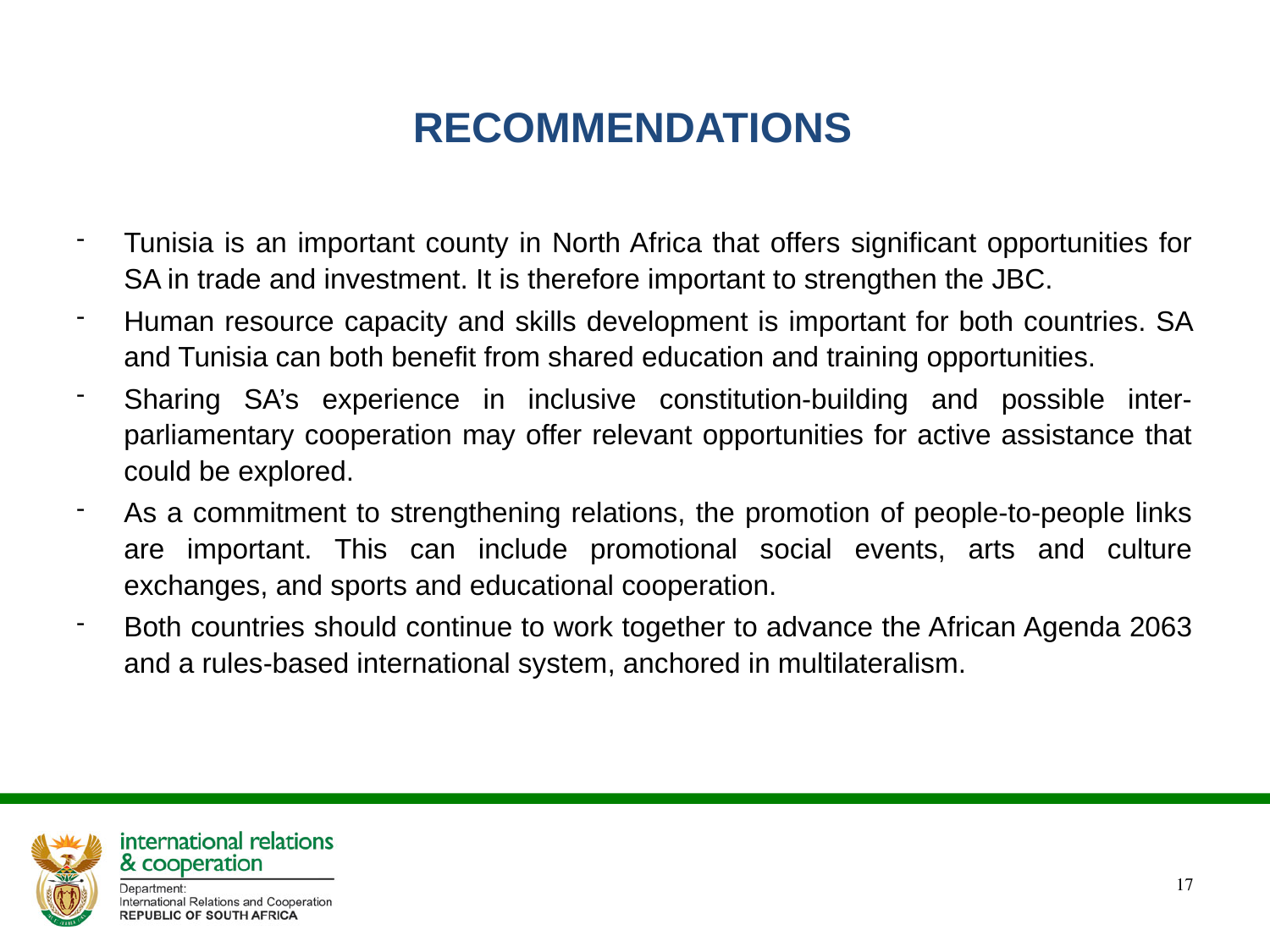

# RECOMMENDATIONS
Tunisia is an important county in North Africa that offers significant opportunities for SA in trade and investment. It is therefore important to strengthen the JBC.
Human resource capacity and skills development is important for both countries. SA and Tunisia can both benefit from shared education and training opportunities.
Sharing SA’s experience in inclusive constitution-building and possible inter-parliamentary cooperation may offer relevant opportunities for active assistance that could be explored.
As a commitment to strengthening relations, the promotion of people-to-people links are important. This can include promotional social events, arts and culture exchanges, and sports and educational cooperation.
Both countries should continue to work together to advance the African Agenda 2063 and a rules-based international system, anchored in multilateralism.

17